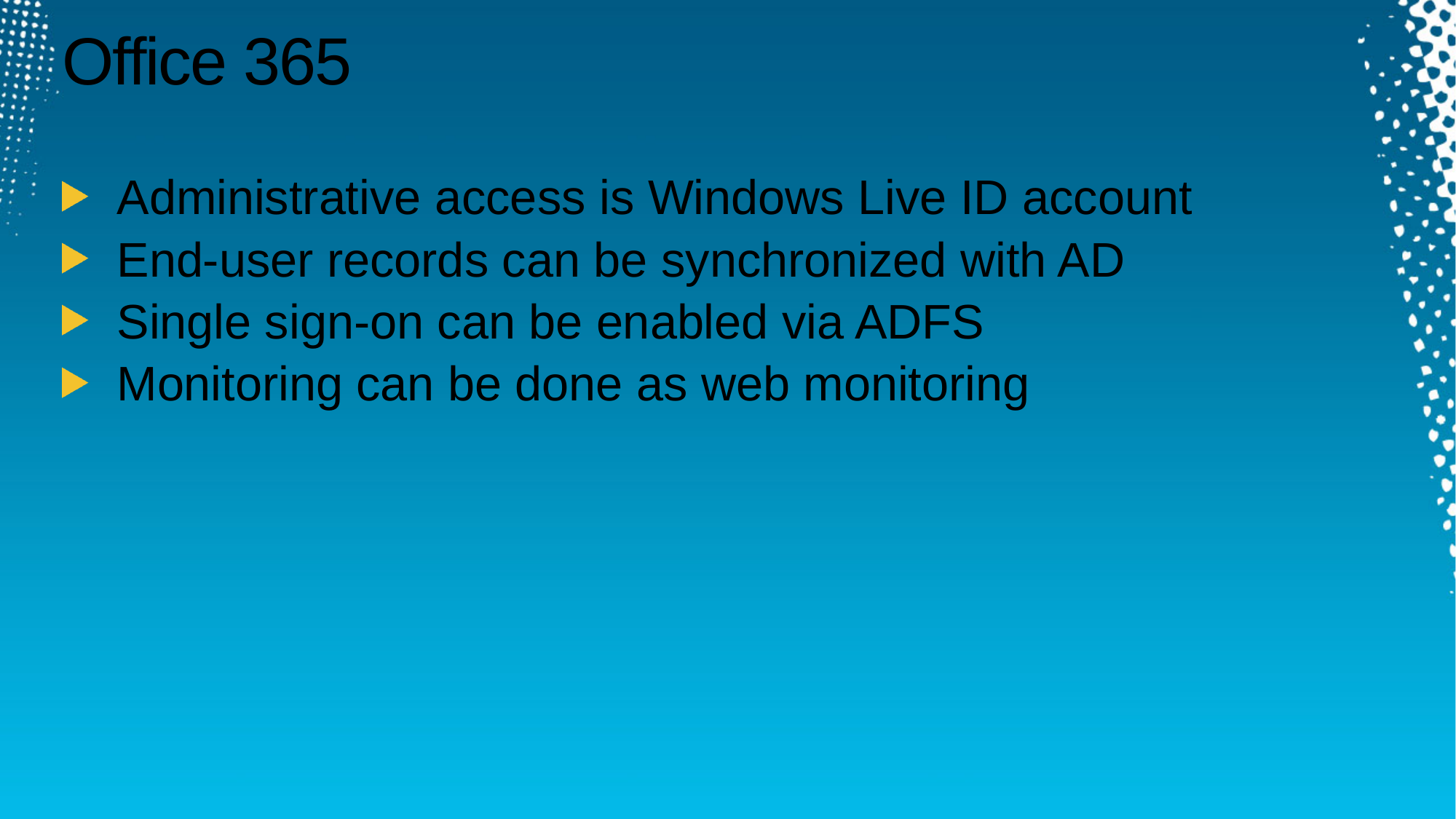

# Office 365
Administrative access is Windows Live ID account
End-user records can be synchronized with AD
Single sign-on can be enabled via ADFS
Monitoring can be done as web monitoring